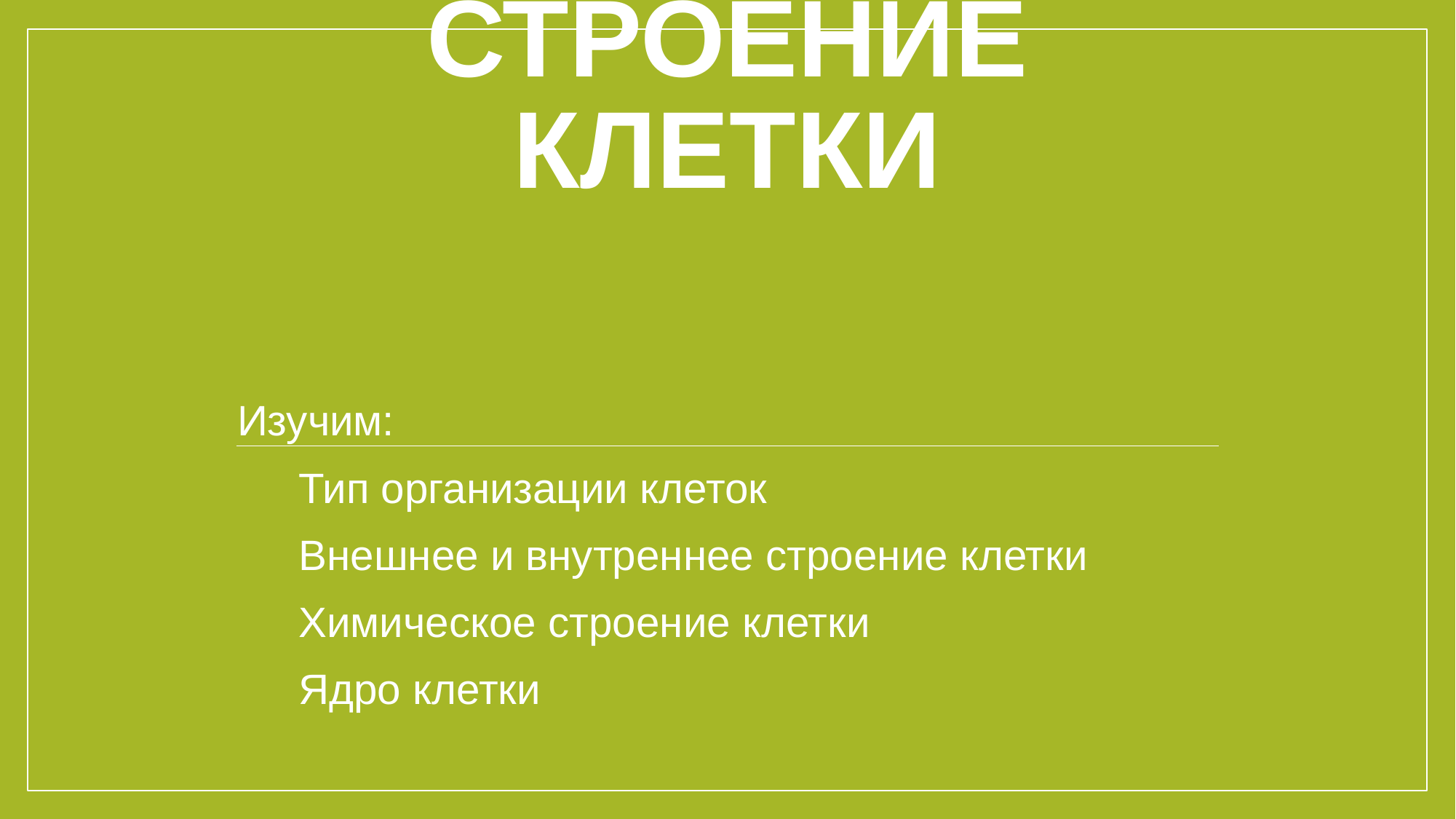

# Строение клетки
Изучим:
Тип организации клеток
Внешнее и внутреннее строение клетки
Химическое строение клетки
Ядро клетки